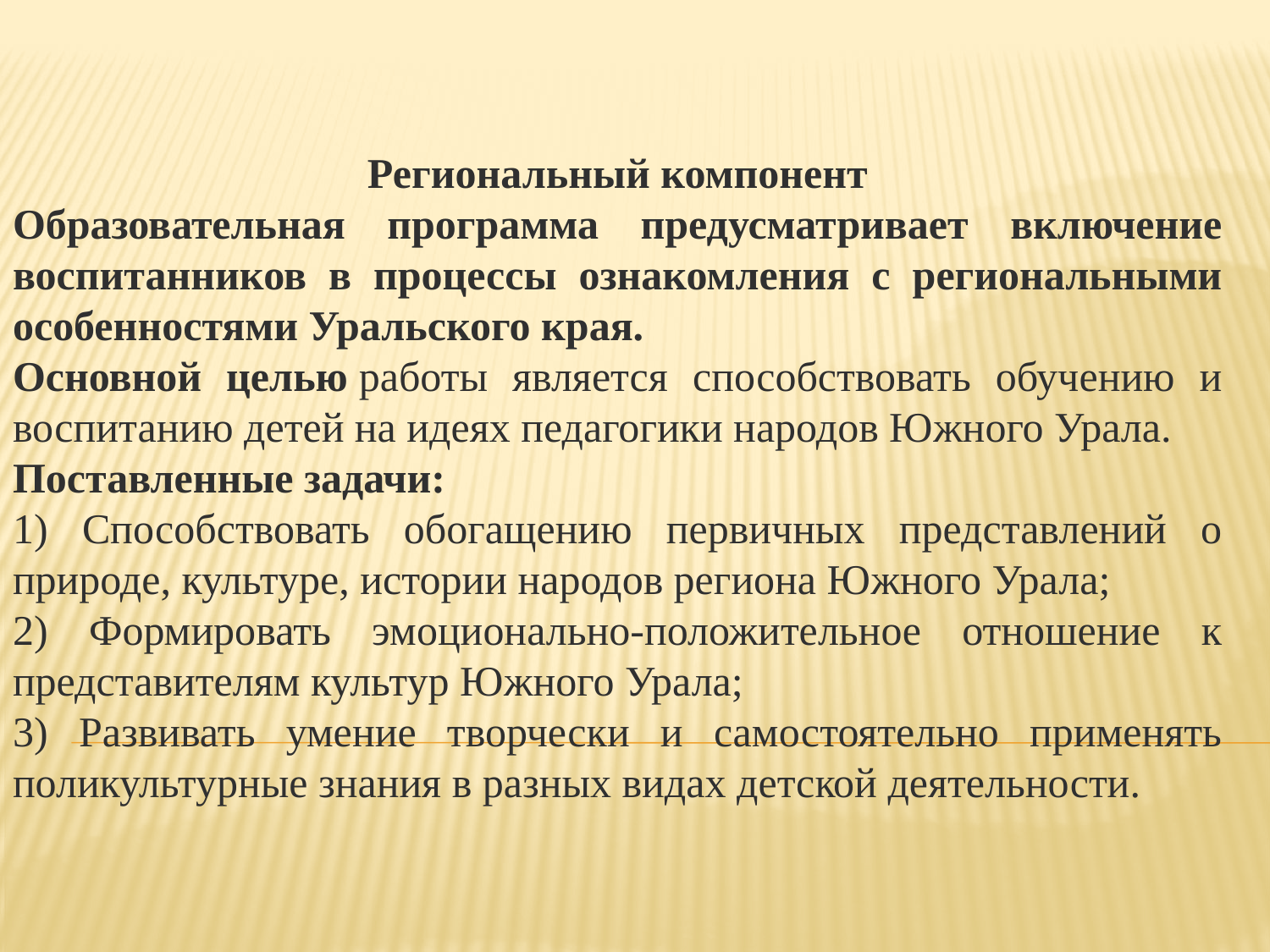

Региональный компонент
Образовательная программа предусматривает включение воспитанников в процессы ознакомления с региональными особенностями Уральского края.
Основной целью работы является способствовать обучению и воспитанию детей на идеях педагогики народов Южного Урала.
Поставленные задачи:
1) Способствовать обогащению первичных представлений о природе, культуре, истории народов региона Южного Урала;
2) Формировать эмоционально-положительное отношение к представителям культур Южного Урала;
3) Развивать умение творчески и самостоятельно применять поликультурные знания в разных видах детской деятельности.

#